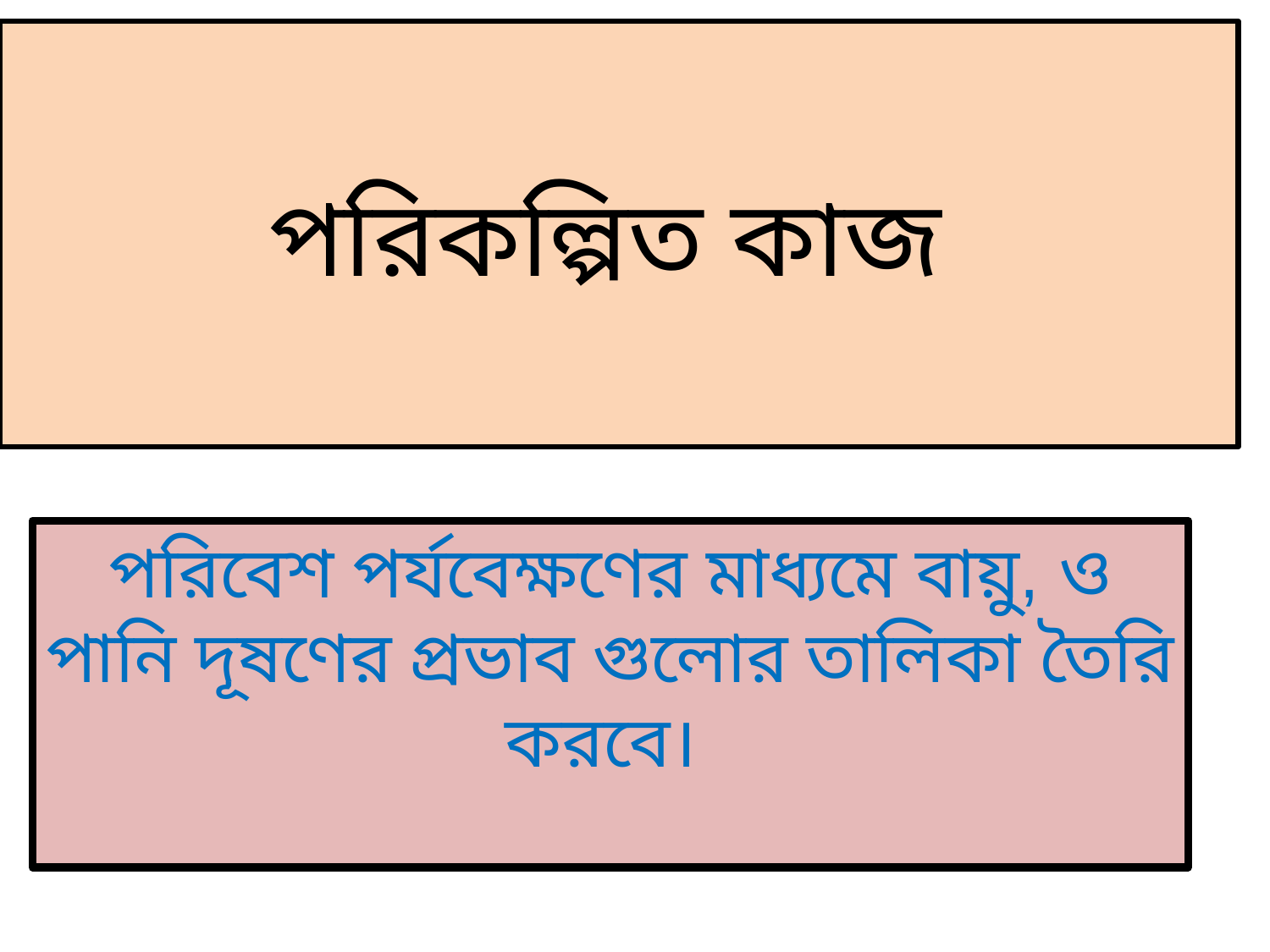

# পরিকল্পিত কাজ
পরিবেশ পর্যবেক্ষণের মাধ্যমে বায়ু, ও পানি দূষণের প্রভাব গুলোর তালিকা তৈরি করবে।